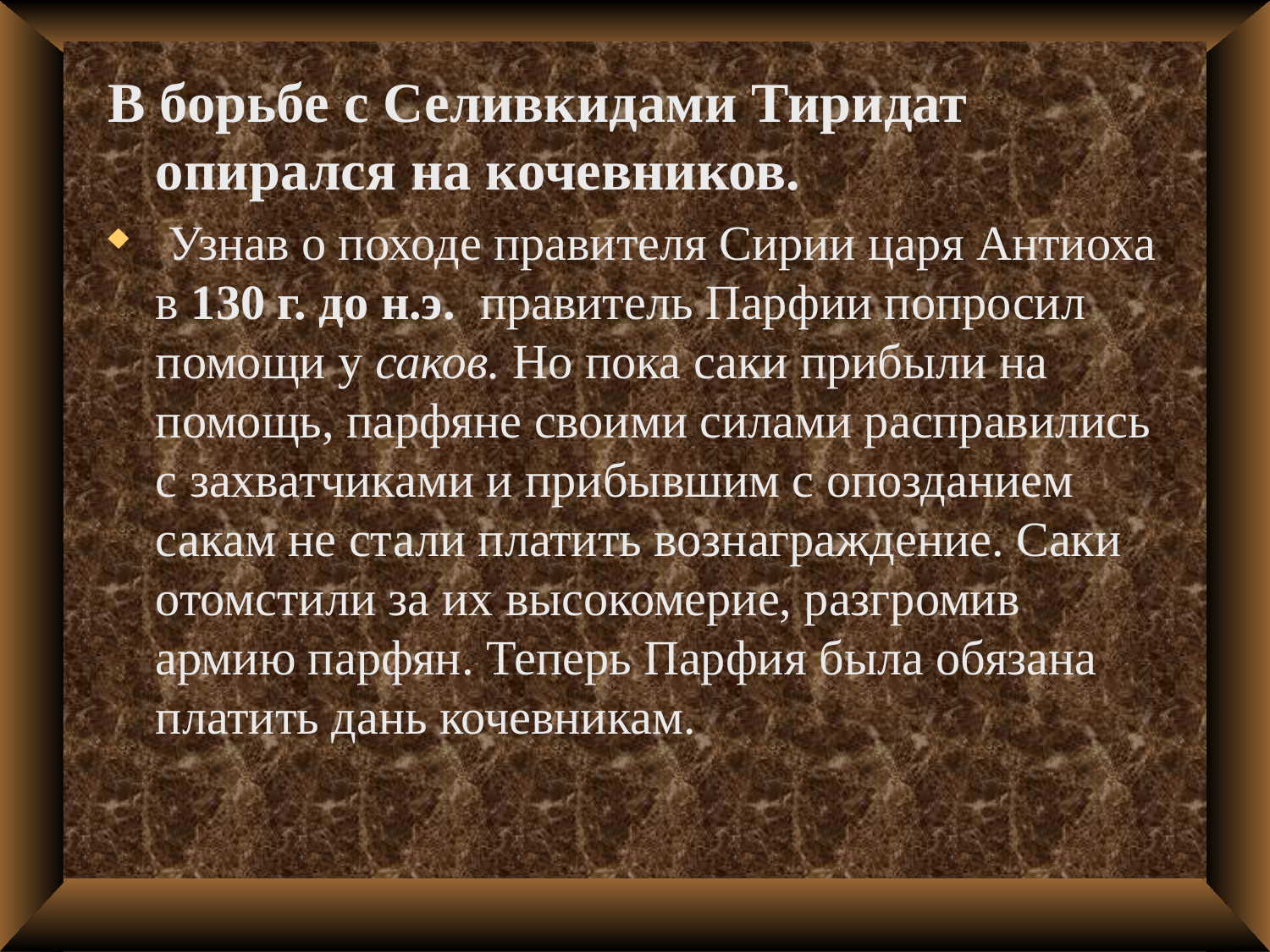

В борьбе с Селивкидами Тиридат опирался на кочевников.
 Узнав о походе правителя Сирии царя Антиоха в 130 г. до н.э.  правитель Парфии попросил помощи у саков. Но пока саки прибыли на помощь, парфяне своими силами расправились с захватчиками и прибывшим с опозданием сакам не стали платить вознаграждение. Саки отомстили за их высокомерие, разгромив армию парфян. Теперь Парфия была обязана платить дань кочевникам.